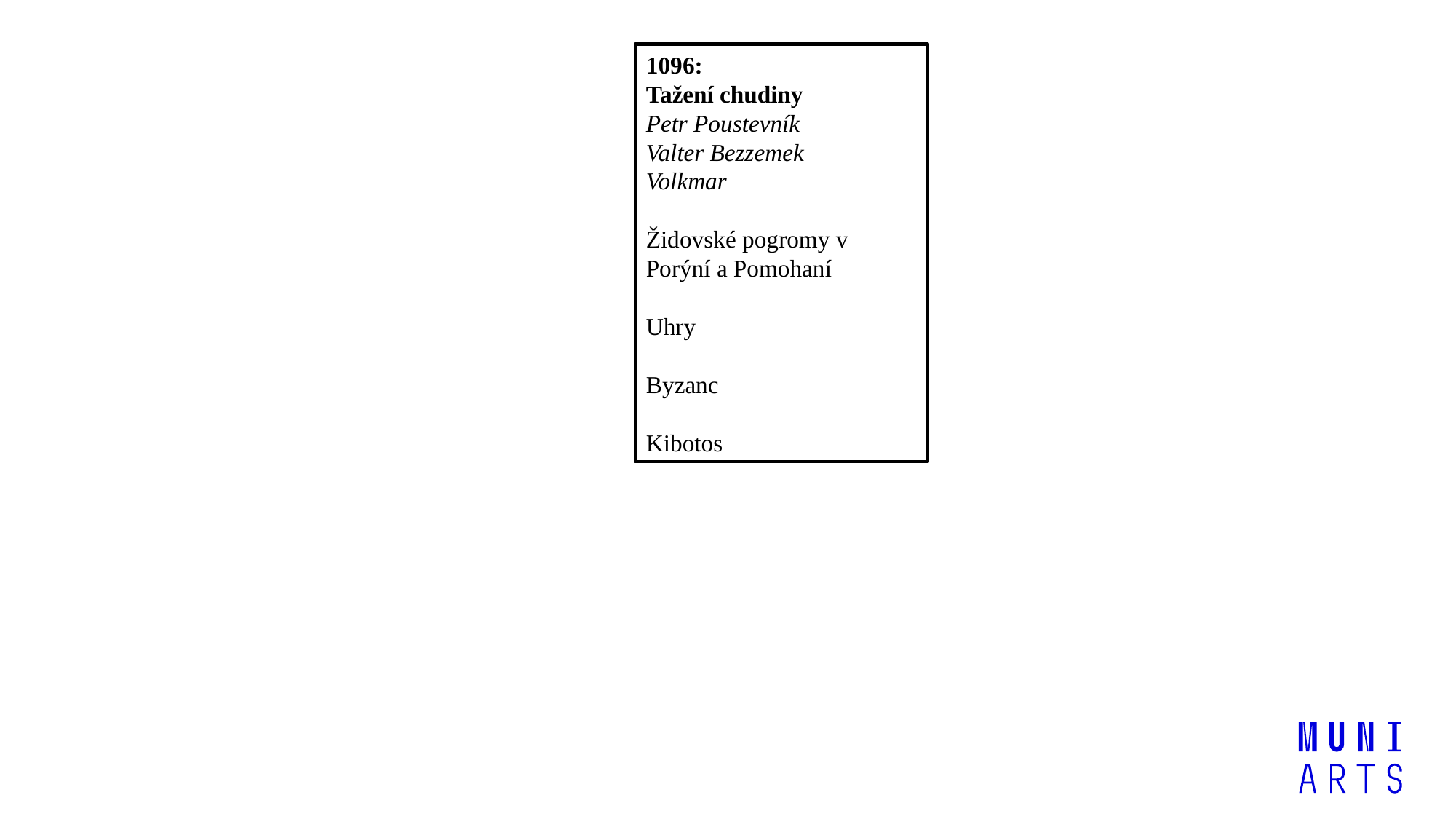

1096:
Tažení chudiny
Petr Poustevník
Valter Bezzemek
Volkmar

Židovské pogromy v Porýní a Pomohaní

Uhry

Byzanc

Kibotos